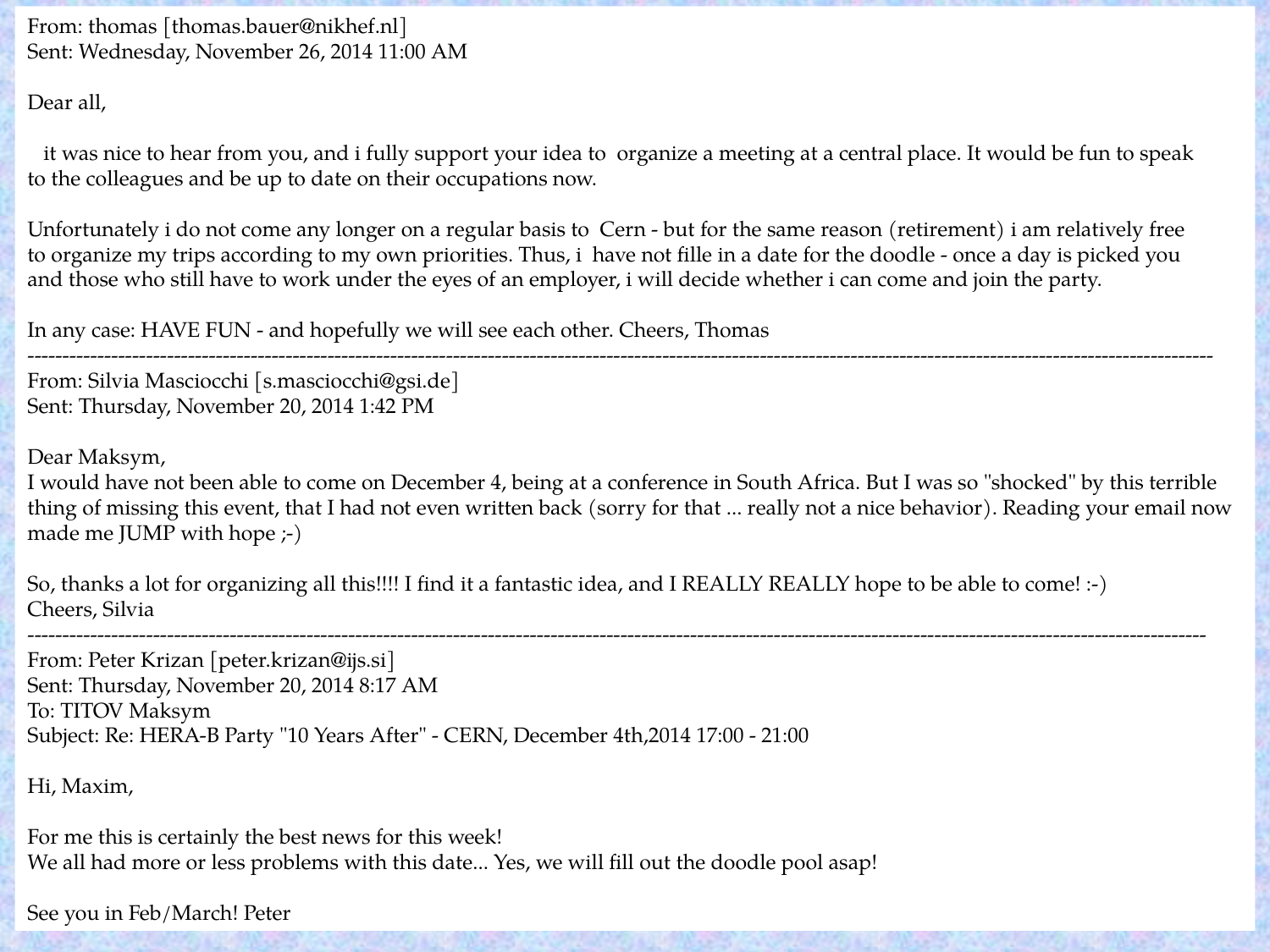

From: thomas [thomas.bauer@nikhef.nl]
Sent: Wednesday, November 26, 2014 11:00 AM

Dear all,

   it was nice to hear from you, and i fully support your idea to  organize a meeting at a central place. It would be fun to speak
to the colleagues and be up to date on their occupations now.

Unfortunately i do not come any longer on a regular basis to  Cern - but for the same reason (retirement) i am relatively free
to organize my trips according to my own priorities. Thus, i  have not fille in a date for the doodle - once a day is picked you
and those who still have to work under the eyes of an employer, i will decide whether i can come and join the party.

In any case: HAVE FUN - and hopefully we will see each other. Cheers, Thomas
--------------------------------------------------------------------------------------------------------------------------------------------------------------------------
From: Silvia Masciocchi [s.masciocchi@gsi.de]
Sent: Thursday, November 20, 2014 1:42 PM

Dear Maksym,
I would have not been able to come on December 4, being at a conference in South Africa. But I was so "shocked" by this terrible thing of missing this event, that I had not even written back (sorry for that ... really not a nice behavior). Reading your email now made me JUMP with hope ;-)

So, thanks a lot for organizing all this!!!! I find it a fantastic idea, and I REALLY REALLY hope to be able to come! :-)
Cheers, Silvia
-------------------------------------------------------------------------------------------------------------------------------------------------------------------------
From: Peter Krizan [peter.krizan@ijs.si]
Sent: Thursday, November 20, 2014 8:17 AM
To: TITOV Maksym
Subject: Re: HERA-B Party "10 Years After" - CERN, December 4th,2014 17:00 - 21:00

Hi, Maxim,

For me this is certainly the best news for this week!
We all had more or less problems with this date... Yes, we will fill out the doodle pool asap!
See you in Feb/March! Peter